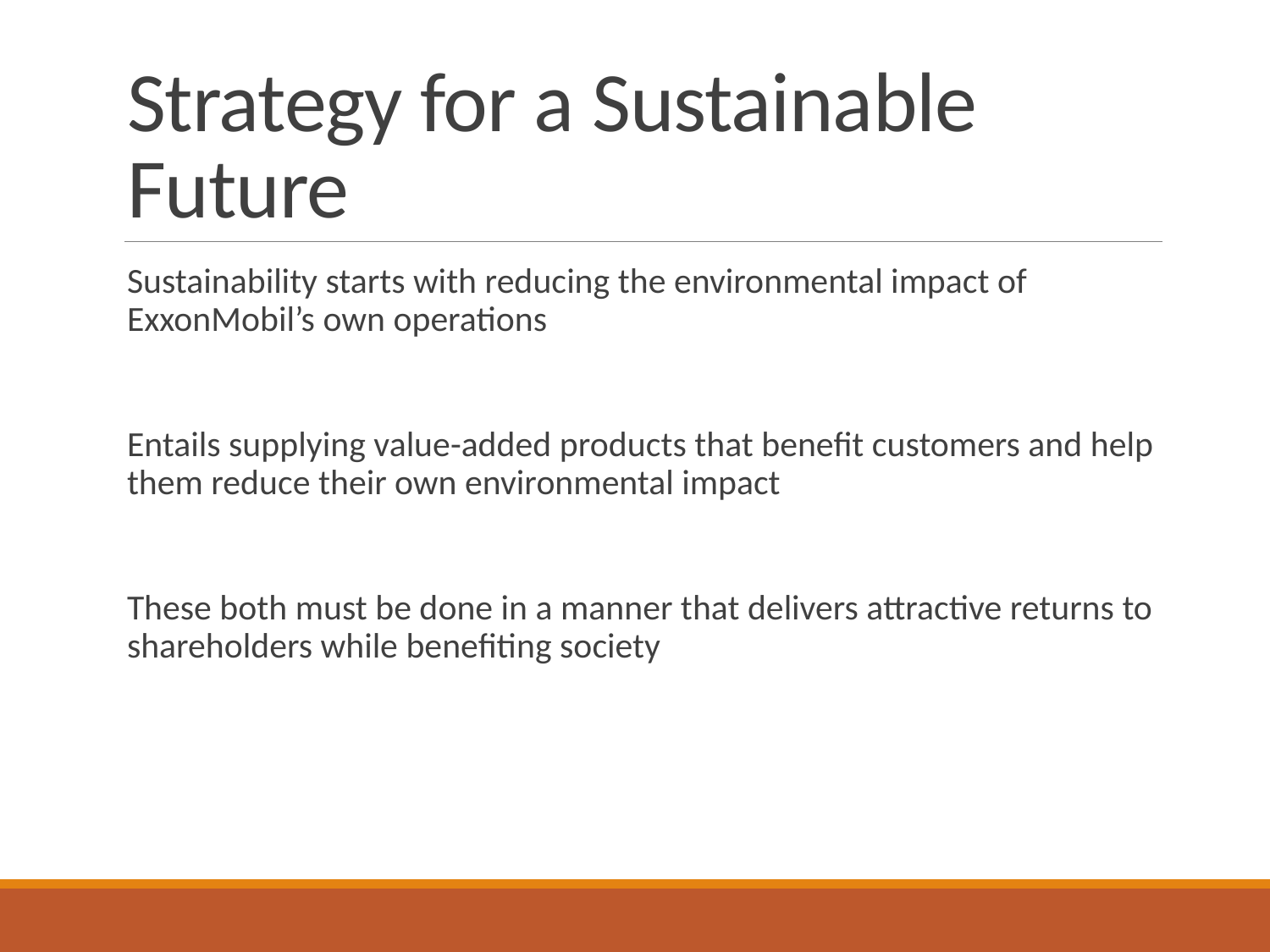

# Strategy for a Sustainable Future
Sustainability starts with reducing the environmental impact of ExxonMobil’s own operations

Entails supplying value-added products that benefit customers and help them reduce their own environmental impact

These both must be done in a manner that delivers attractive returns to shareholders while benefiting society